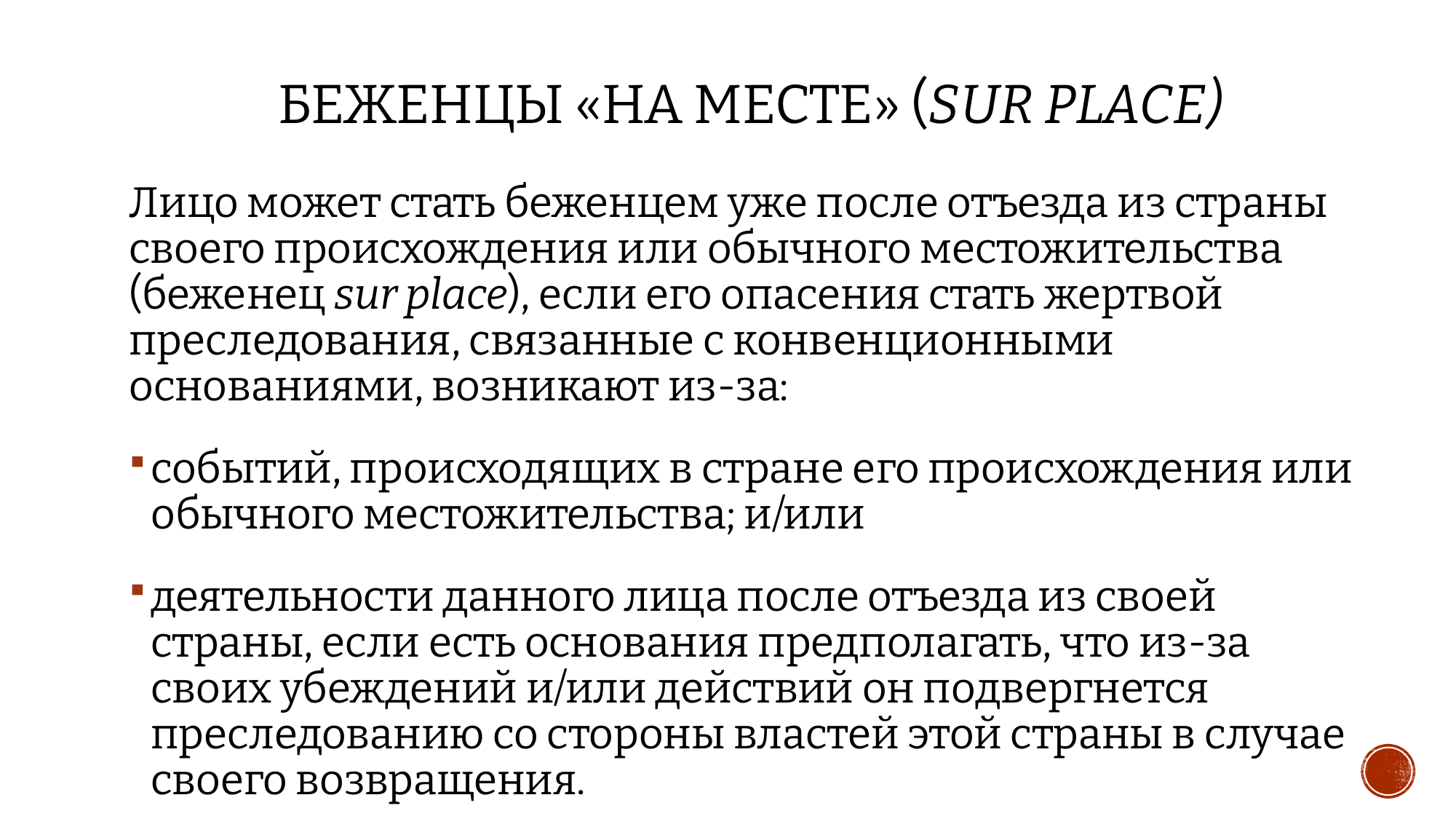

# Беженцы «на месте» (sur place)
Лицо может стать беженцем уже после отъезда из страны своего происхождения или обычного местожительства (беженец sur place), если его опасения стать жертвой преследования, связанные с конвенционными основаниями, возникают из-за:
событий, происходящих в стране его происхождения или обычного местожительства; и/или
деятельности данного лица после отъезда из своей страны, если есть основания предполагать, что из-за своих убеждений и/или действий он подвергнется преследованию со стороны властей этой страны в случае своего возвращения.